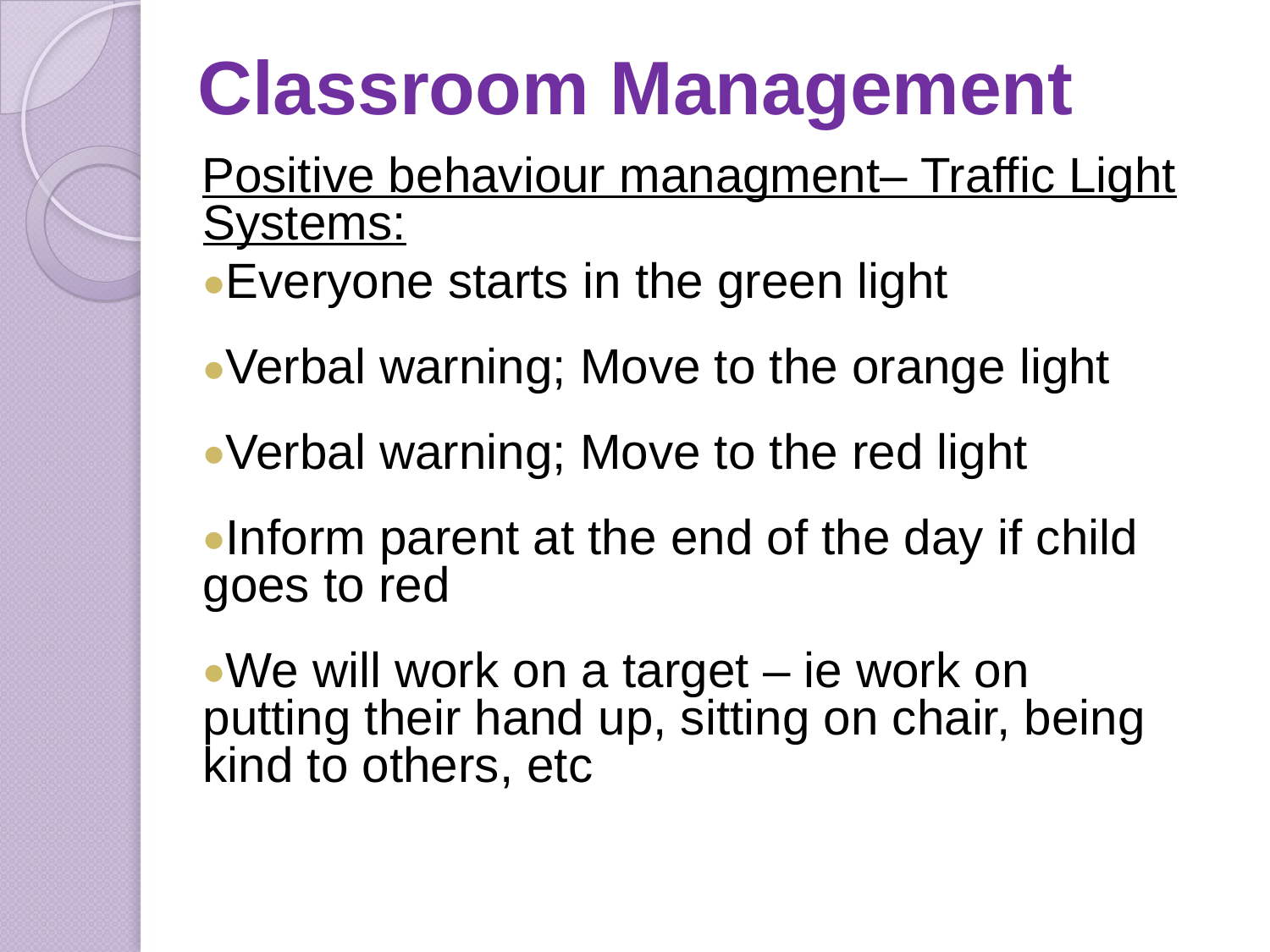

# Classroom Management
Positive behaviour managment– Traffic Light Systems:
Everyone starts in the green light

Verbal warning; Move to the orange light

Verbal warning; Move to the red light

Inform parent at the end of the day if child goes to red

We will work on a target – ie work on putting their hand up, sitting on chair, being kind to others, etc